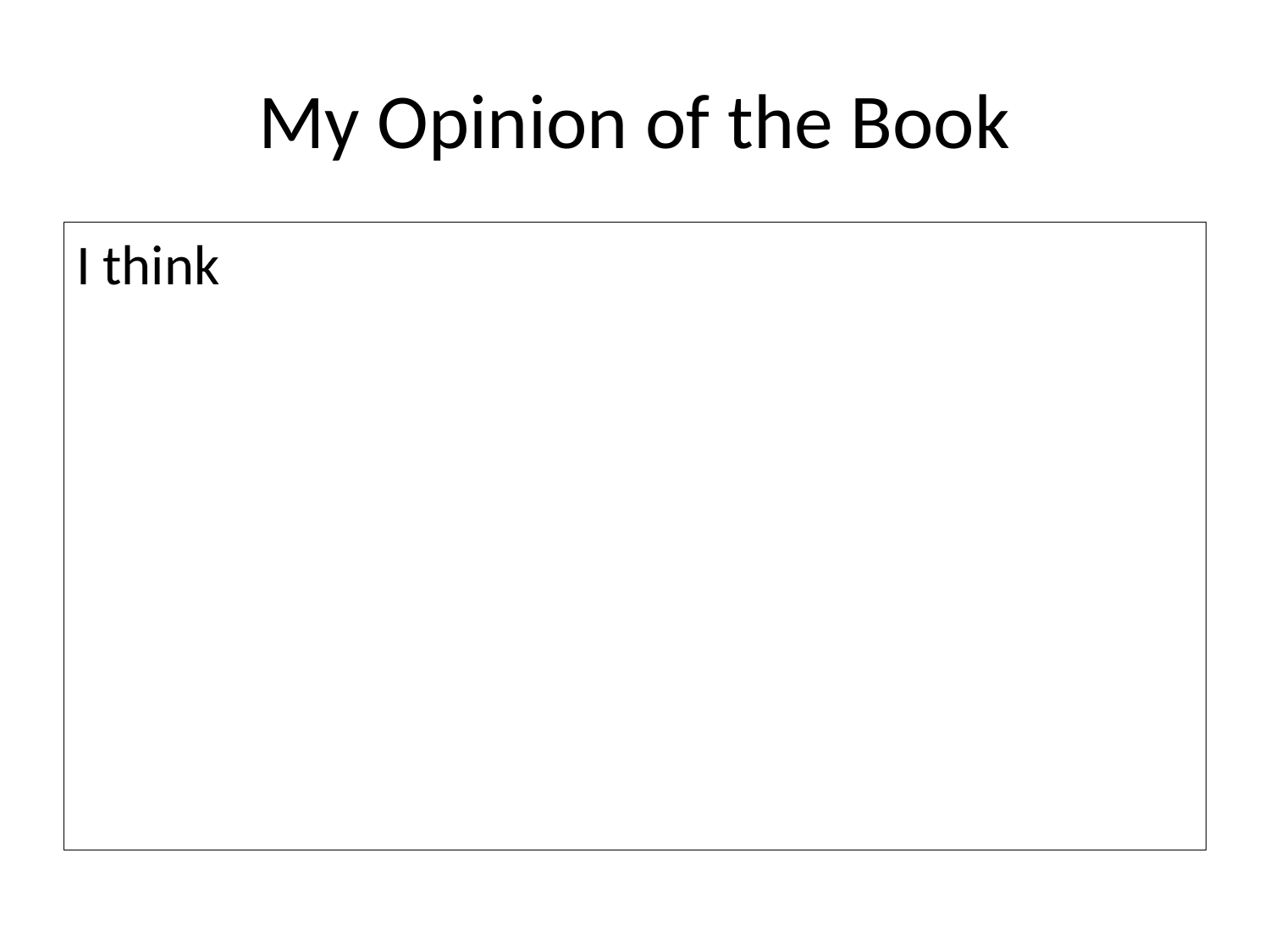

# My Opinion of the Book
I think